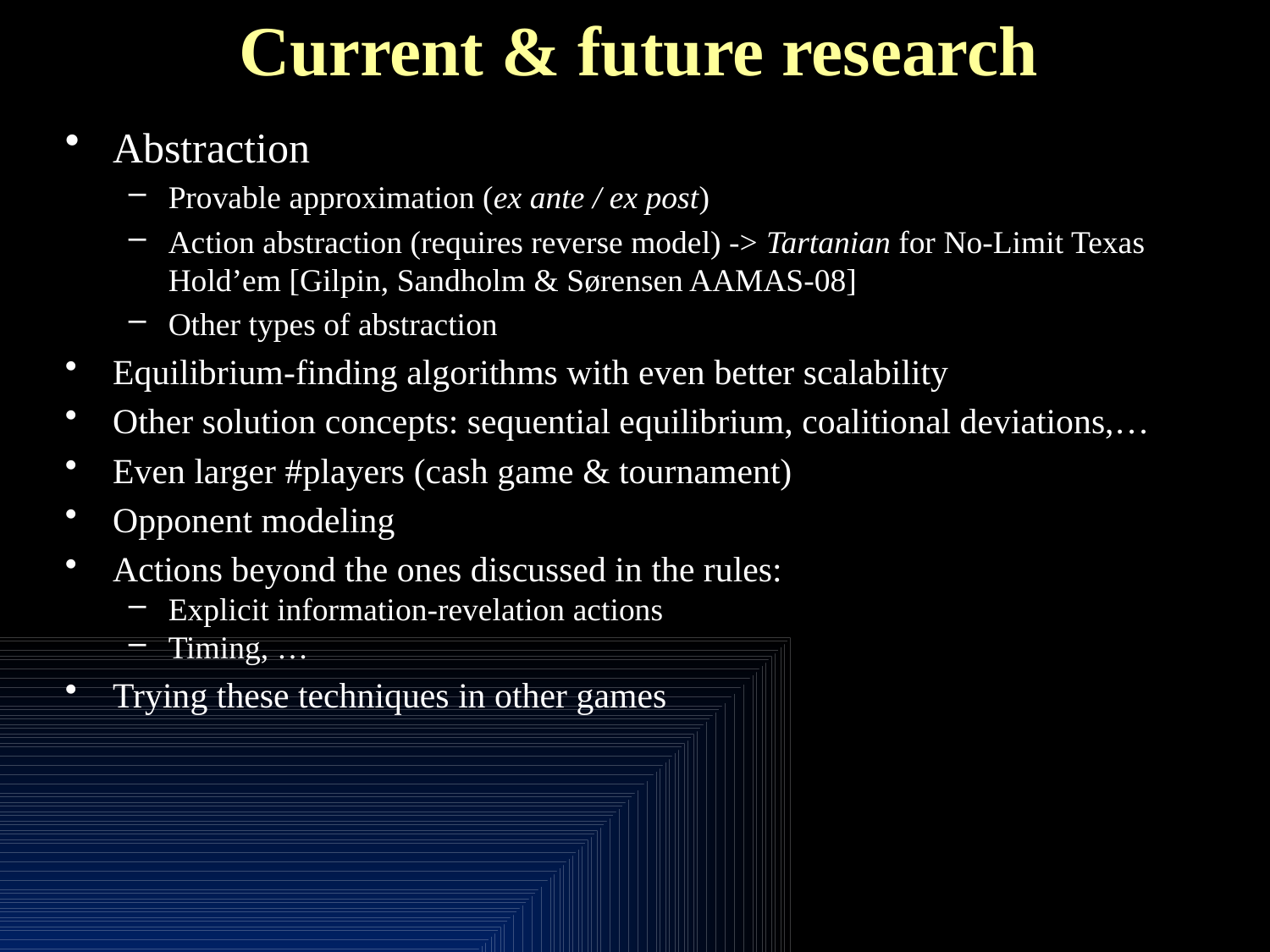

# Current & future research
Abstraction
Provable approximation (ex ante / ex post)
Action abstraction (requires reverse model) -> Tartanian for No-Limit Texas Hold’em [Gilpin, Sandholm & Sørensen AAMAS-08]
Other types of abstraction
Equilibrium-finding algorithms with even better scalability
Other solution concepts: sequential equilibrium, coalitional deviations,…
Even larger #players (cash game & tournament)
Opponent modeling
Actions beyond the ones discussed in the rules:
Explicit information-revelation actions
Timing, …
Trying these techniques in other games